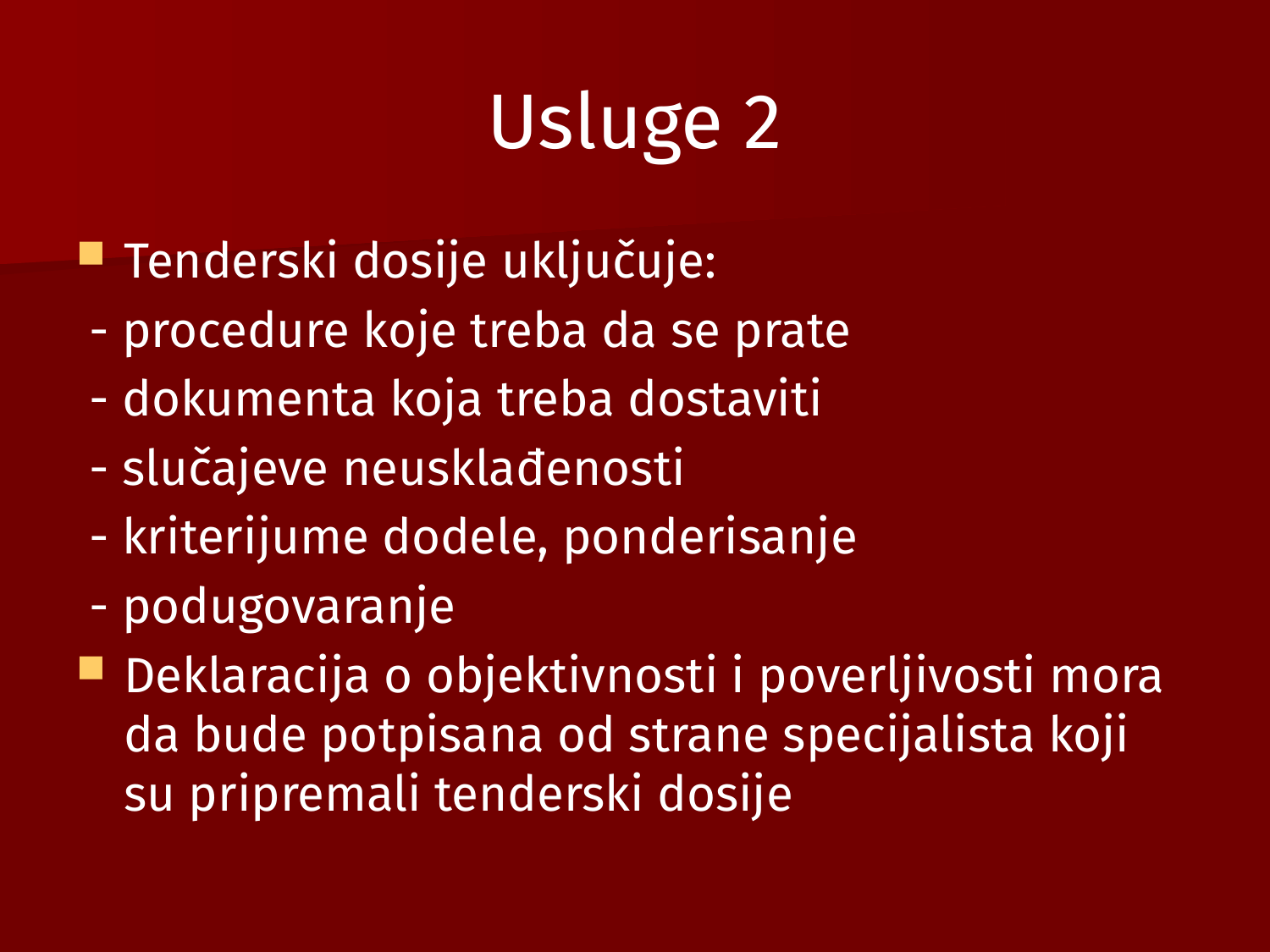

# Usluge 2
Tenderski dosije uključuje:
 - procedure koje treba da se prate
 - dokumenta koja treba dostaviti
 - slučajeve neusklađenosti
 - kriterijume dodele, ponderisanje
 - podugovaranje
Deklaracija o objektivnosti i poverljivosti mora da bude potpisana od strane specijalista koji su pripremali tenderski dosije